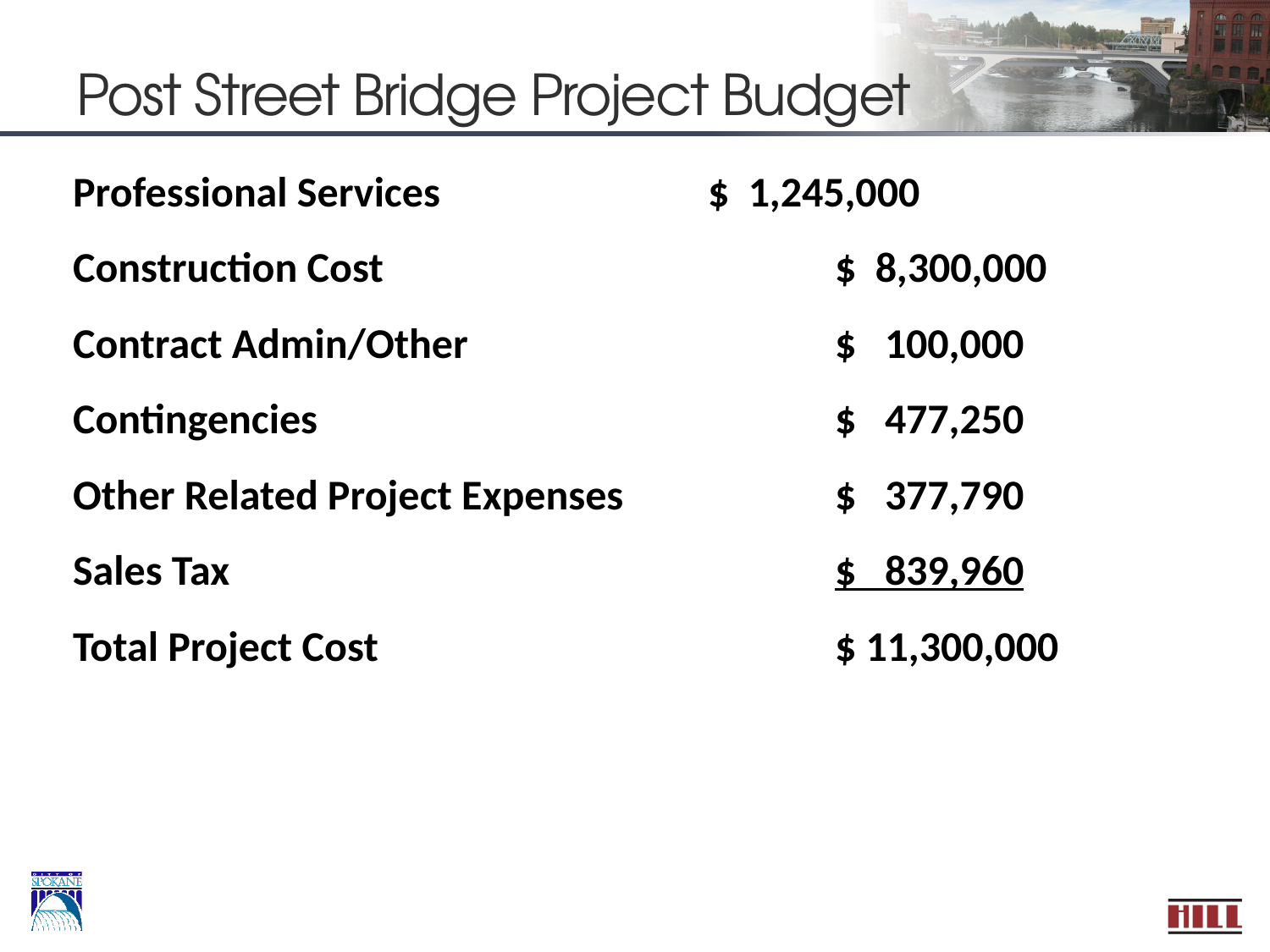

# Post Street Bridge Project Budget
Professional Services			$  1,245,000
Construction Cost 				$  8,300,000
Contract Admin/Other			$   100,000
Contingencies 				$   477,250
Other Related Project Expenses		$   377,790
Sales Tax					$   839,960
Total Project Cost				$ 11,300,000